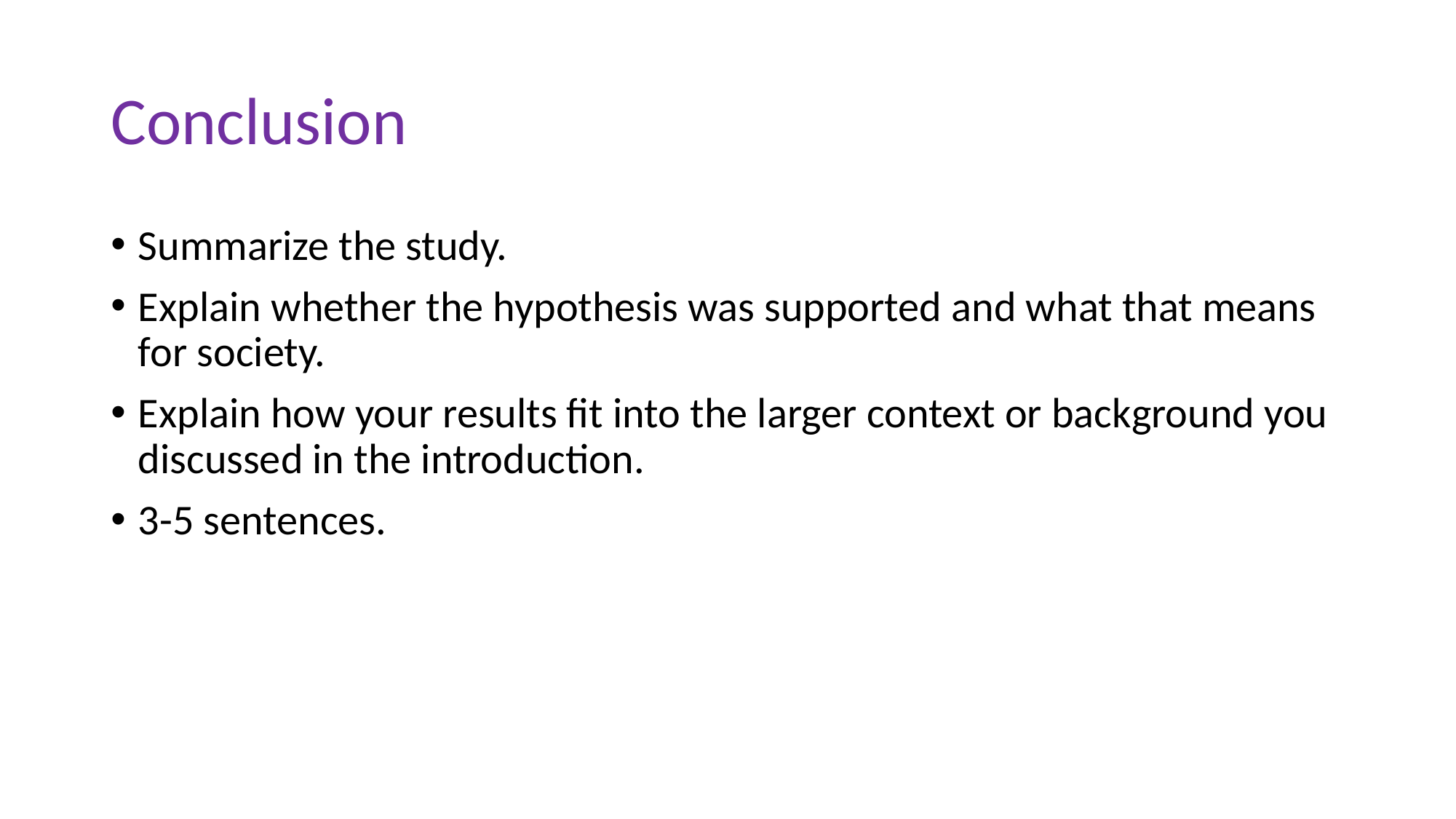

# Conclusion
Summarize the study.
Explain whether the hypothesis was supported and what that means for society.
Explain how your results fit into the larger context or background you discussed in the introduction.
3-5 sentences.